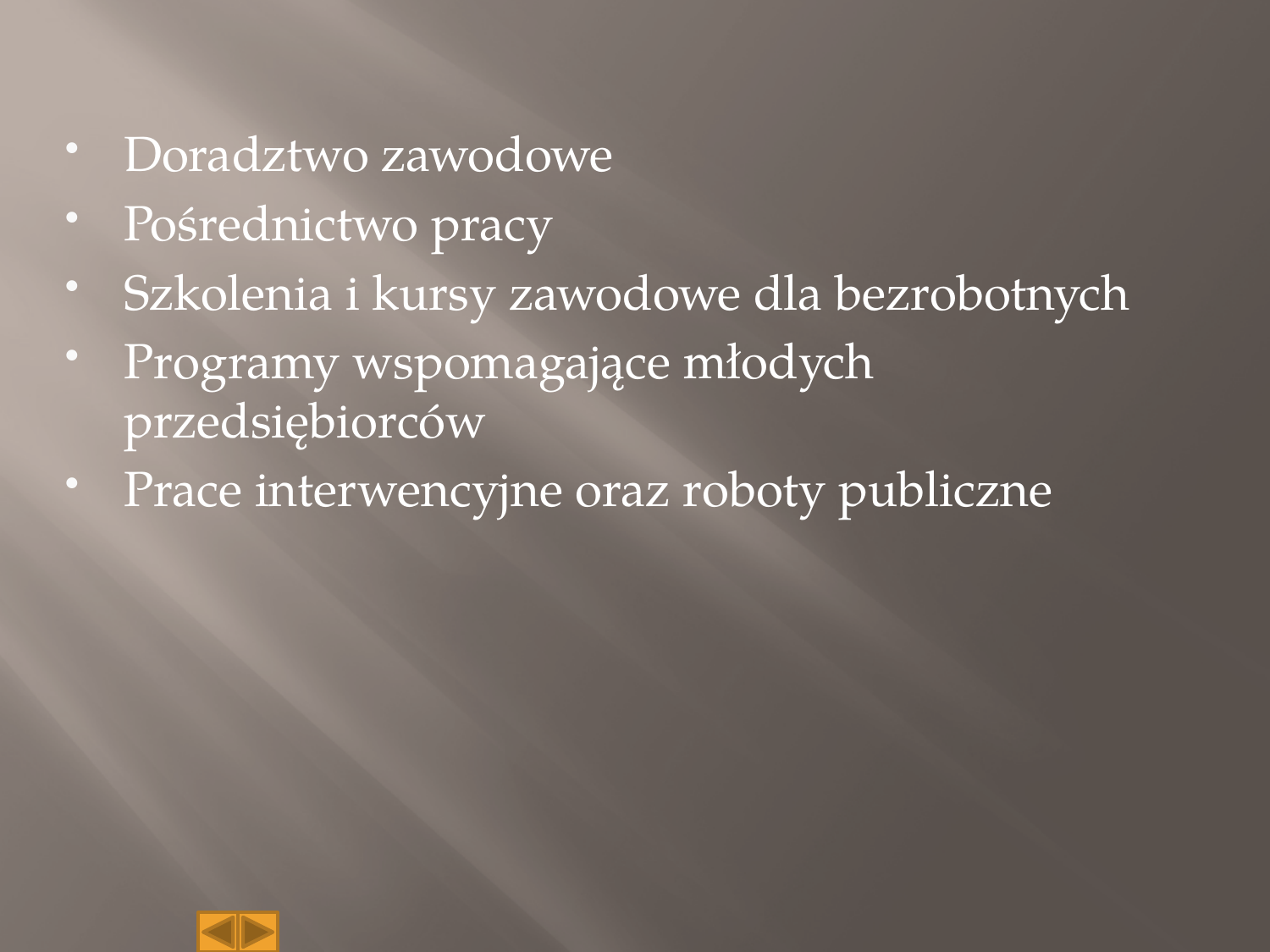

Doradztwo zawodowe
Pośrednictwo pracy
Szkolenia i kursy zawodowe dla bezrobotnych
Programy wspomagające młodych                  przedsiębiorców
Prace interwencyjne oraz roboty publiczne